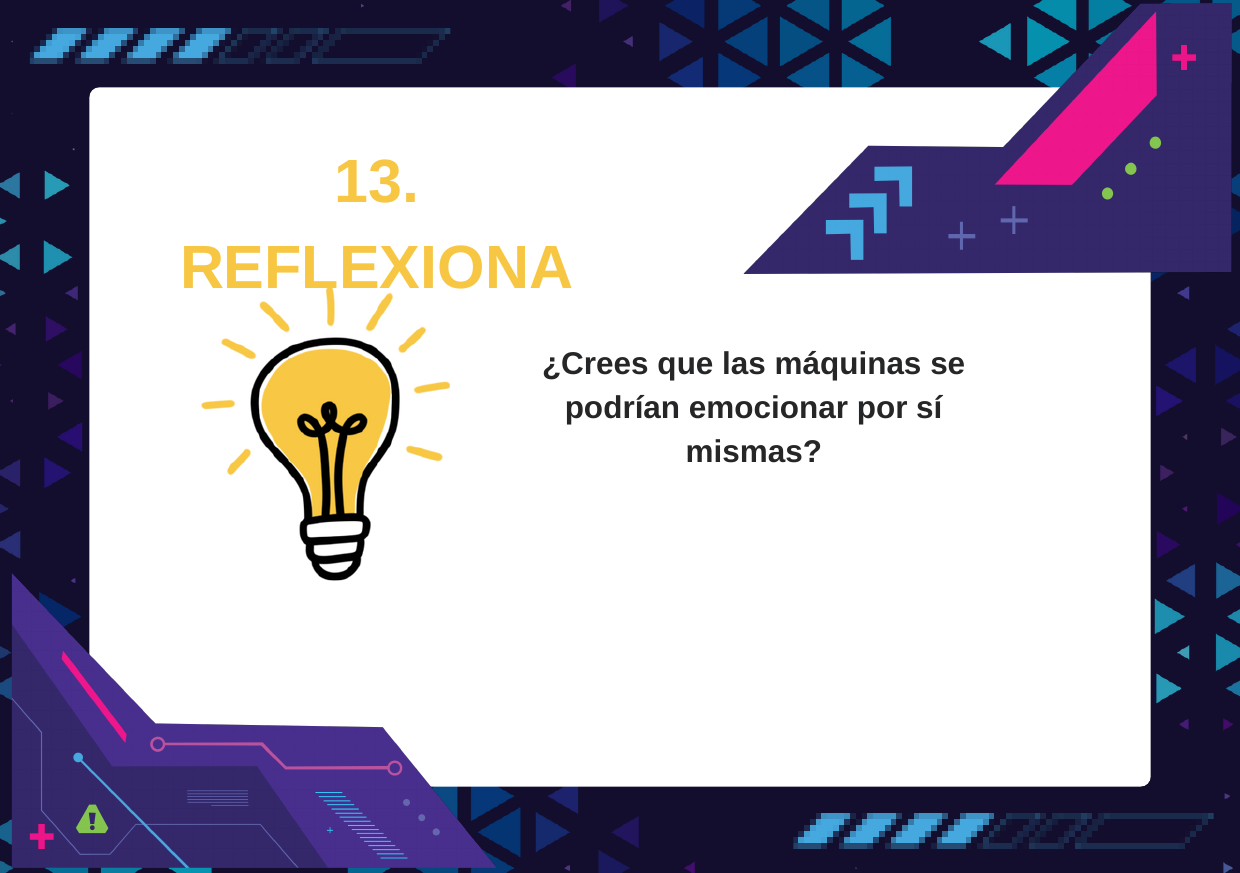

13. REFLEXIONA

¿Crees que las máquinas se podrían emocionar por sí mismas?